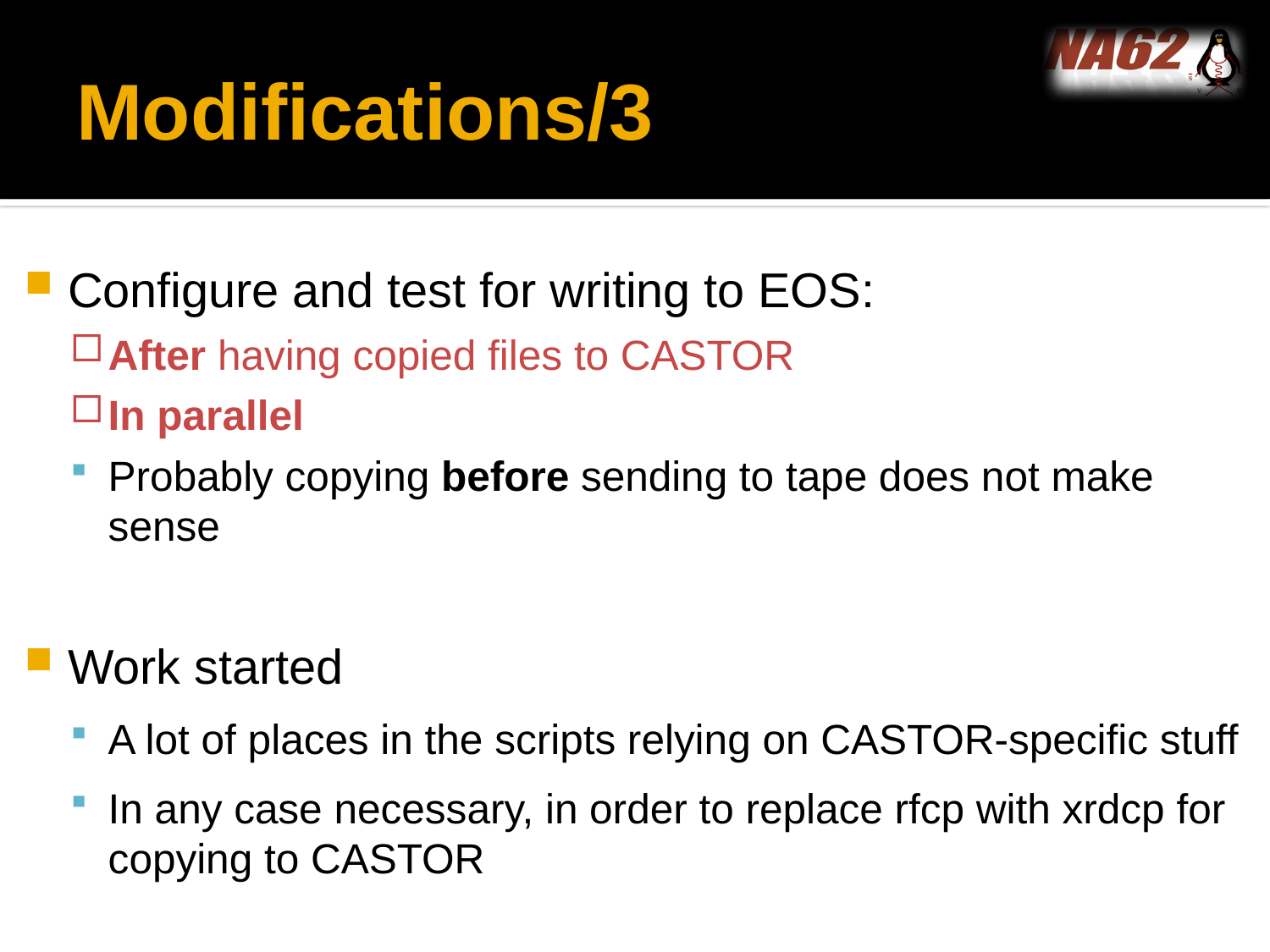

# Modifications/3
Configure and test for writing to EOS:
After having copied files to CASTOR
In parallel
Probably copying before sending to tape does not make sense

Work started
A lot of places in the scripts relying on CASTOR-specific stuff
In any case necessary, in order to replace rfcp with xrdcp for copying to CASTOR